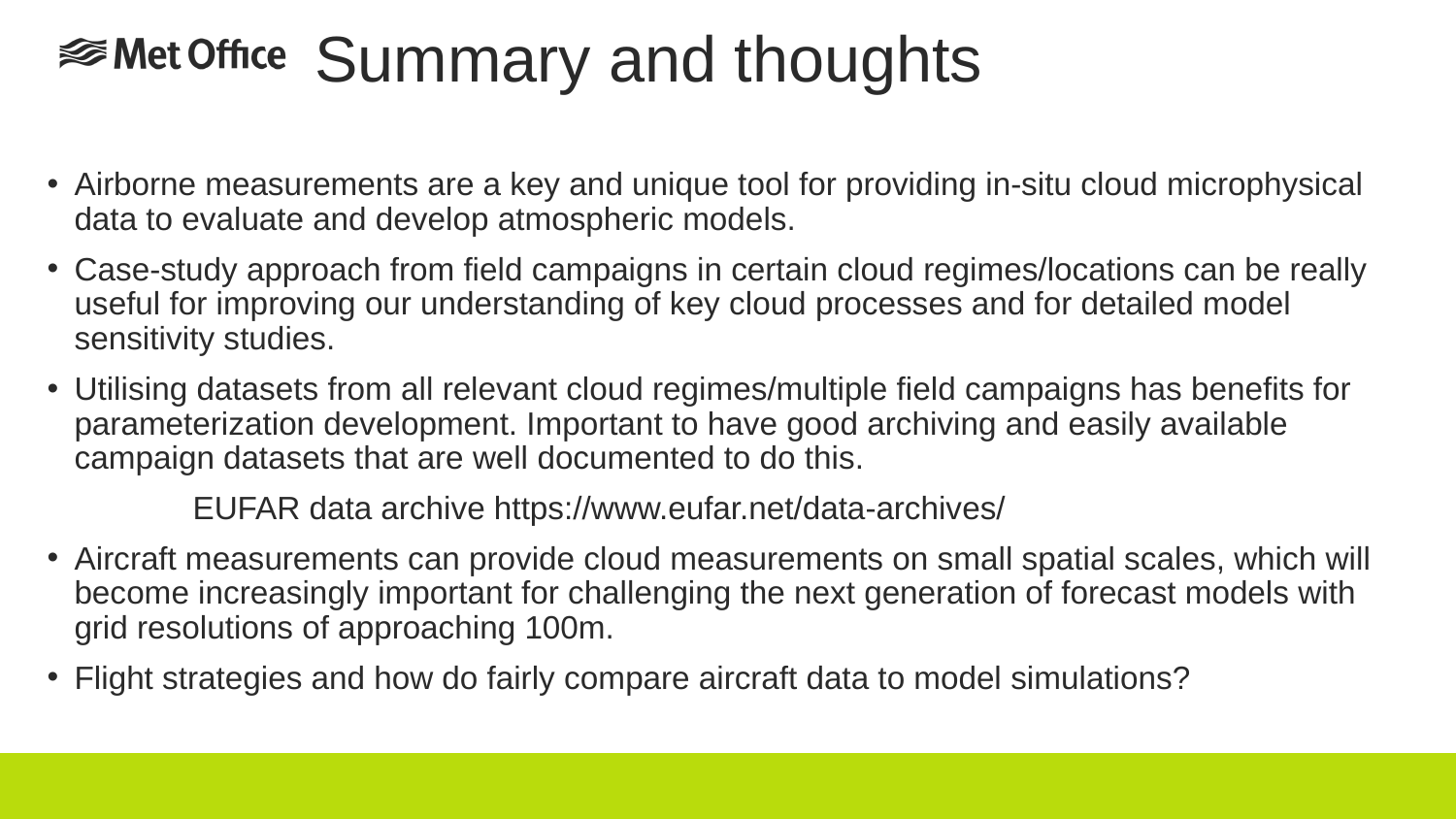

# Summary and thoughts
Airborne measurements are a key and unique tool for providing in-situ cloud microphysical data to evaluate and develop atmospheric models.
Case-study approach from field campaigns in certain cloud regimes/locations can be really useful for improving our understanding of key cloud processes and for detailed model sensitivity studies.
Utilising datasets from all relevant cloud regimes/multiple field campaigns has benefits for parameterization development. Important to have good archiving and easily available campaign datasets that are well documented to do this.
	EUFAR data archive https://www.eufar.net/data-archives/
Aircraft measurements can provide cloud measurements on small spatial scales, which will become increasingly important for challenging the next generation of forecast models with grid resolutions of approaching 100m.
Flight strategies and how do fairly compare aircraft data to model simulations?